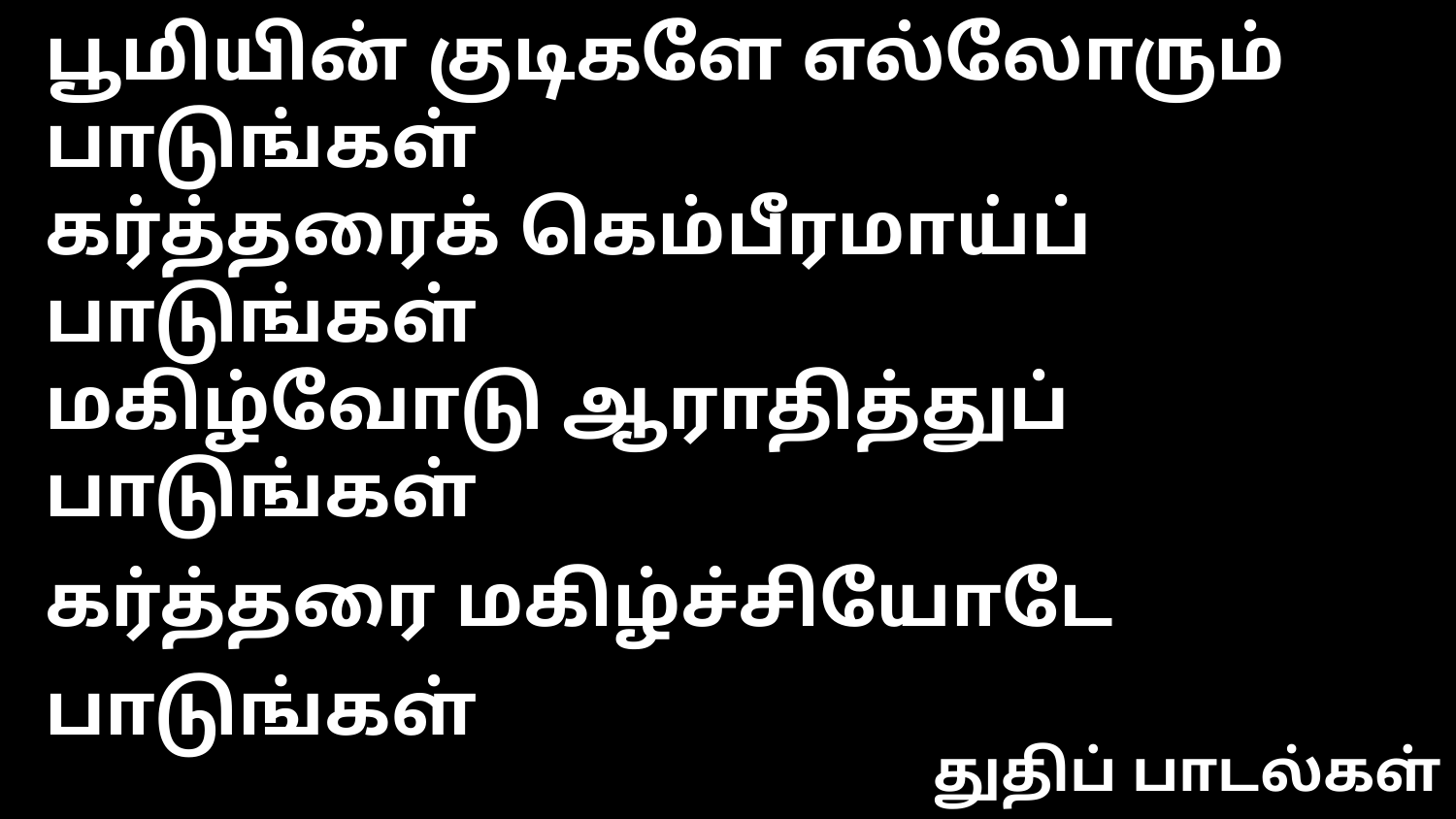

பூமியின் குடிகளே எல்லோரும் பாடுங்கள்
கர்த்தரைக் கெம்பீரமாய்ப் பாடுங்கள்
மகிழ்வோடு ஆராதித்துப் பாடுங்கள்
கர்த்தரை மகிழ்ச்சியோடே பாடுங்கள்
துதிப் பாடல்கள்